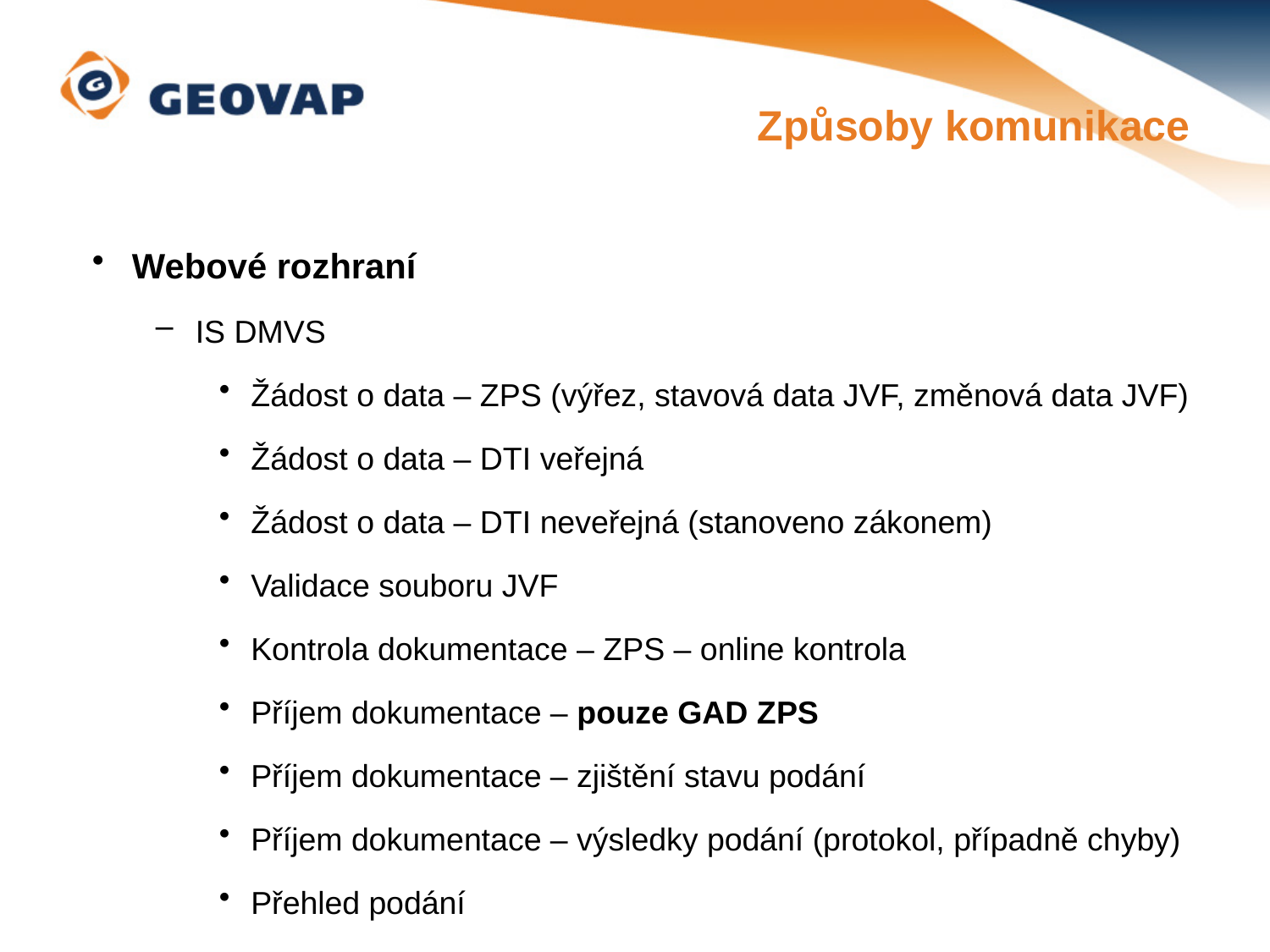

Způsoby komunikace
Webové rozhraní
IS DMVS
Žádost o data – ZPS (výřez, stavová data JVF, změnová data JVF)
Žádost o data – DTI veřejná
Žádost o data – DTI neveřejná (stanoveno zákonem)
Validace souboru JVF
Kontrola dokumentace – ZPS – online kontrola
Příjem dokumentace – pouze GAD ZPS
Příjem dokumentace – zjištění stavu podání
Příjem dokumentace – výsledky podání (protokol, případně chyby)
Přehled podání